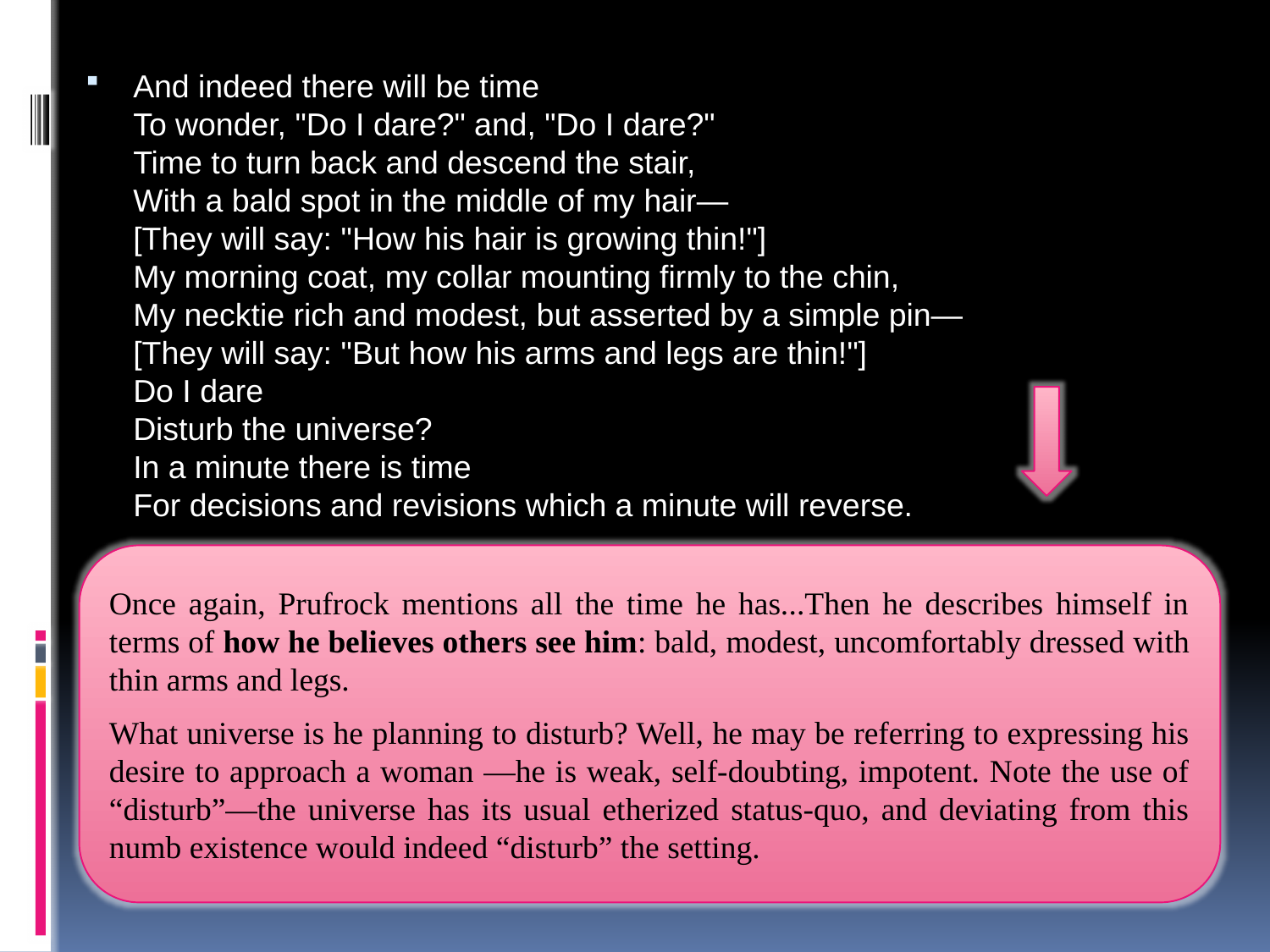

And indeed there will be time
To wonder, "Do I dare?" and, "Do I dare?"
Time to turn back and descend the stair,
With a bald spot in the middle of my hair—                              
[They will say: "How his hair is growing thin!"]
My morning coat, my collar mounting firmly to the chin,
My necktie rich and modest, but asserted by a simple pin—
[They will say: "But how his arms and legs are thin!"]
Do I dare
Disturb the universe?
In a minute there is time
For decisions and revisions which a minute will reverse.

Once again, Prufrock mentions all the time he has...Then he describes himself in terms of how he believes others see him: bald, modest, uncomfortably dressed with thin arms and legs.
What universe is he planning to disturb? Well, he may be referring to expressing his desire to approach a woman —he is weak, self-doubting, impotent. Note the use of “disturb”—the universe has its usual etherized status-quo, and deviating from this numb existence would indeed “disturb” the setting.